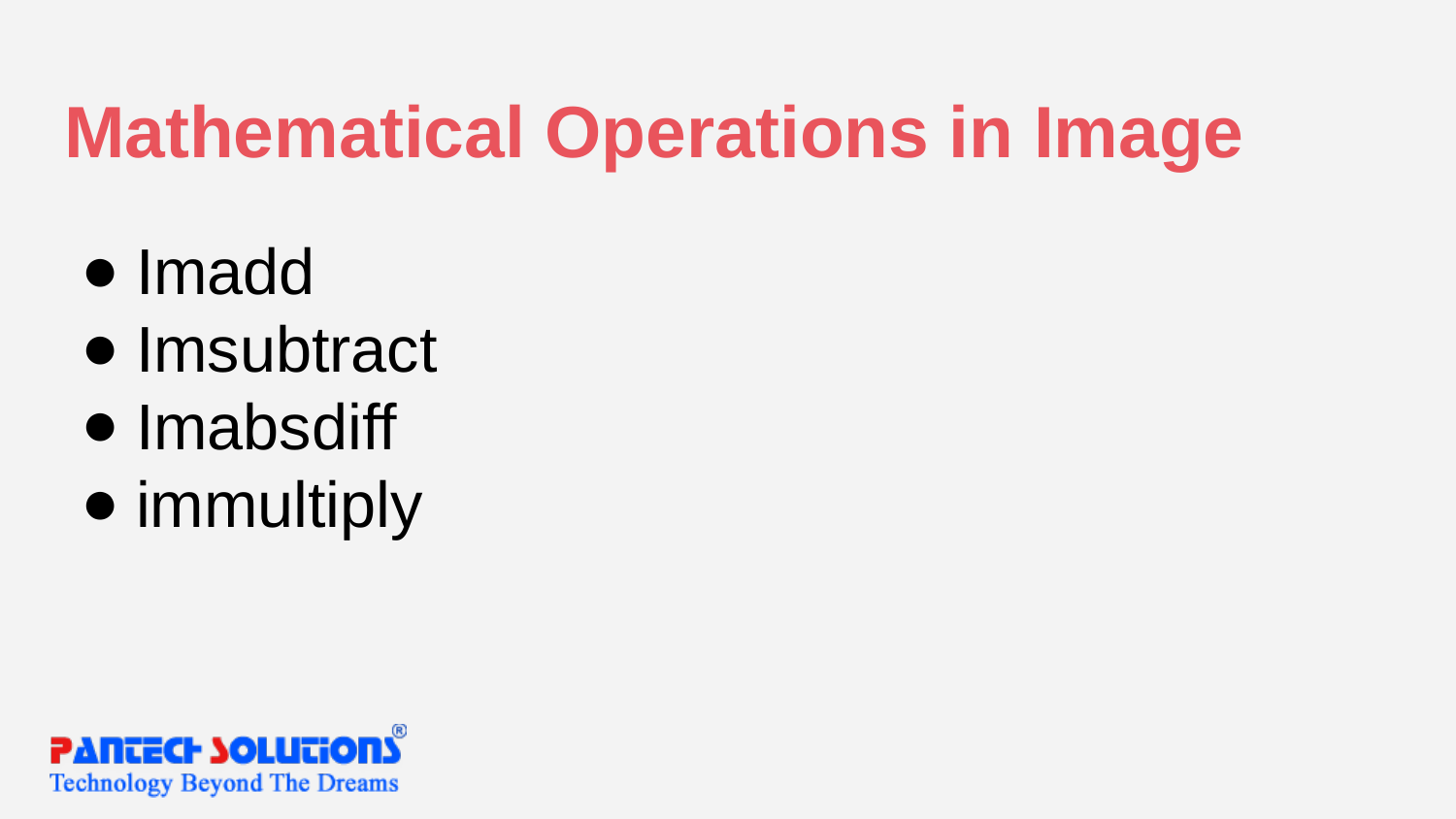

# Mathematical Operations in Image
Imadd
Imsubtract
Imabsdiff
immultiply